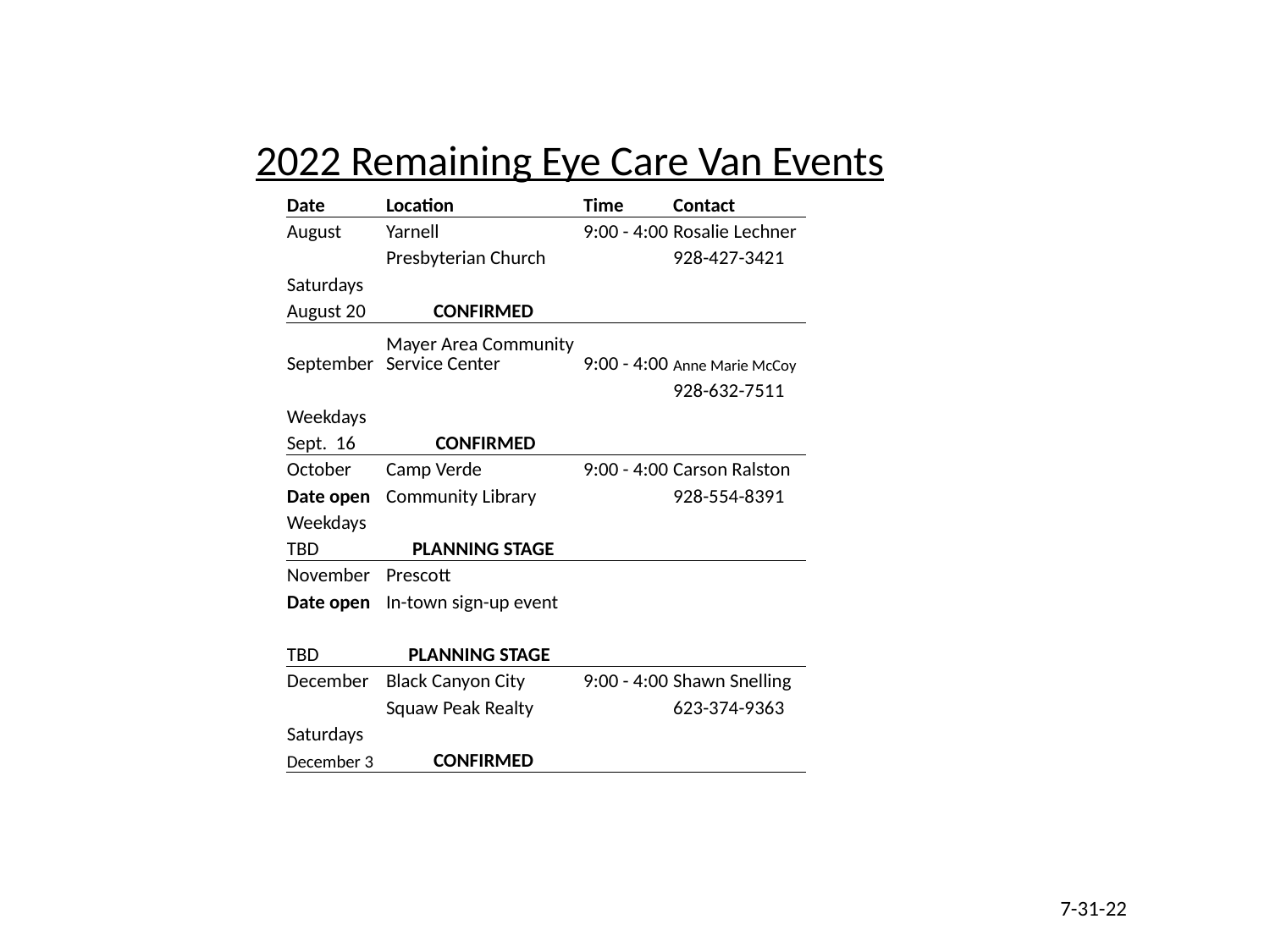

2022 Remaining Eye Care Van Events
| Date | Location | Time | Contact |
| --- | --- | --- | --- |
| August | Yarnell | 9:00 - 4:00 | Rosalie Lechner |
|  | Presbyterian Church |  | 928-427-3421 |
| Saturdays |  |  |  |
| August 20 | CONFIRMED |  |  |
| September | Mayer Area Community Service Center | 9:00 - 4:00 | Anne Marie McCoy |
|  |  |  | 928-632-7511 |
| Weekdays |  |  |  |
| Sept. 16 | CONFIRMED |  |  |
| October | Camp Verde | 9:00 - 4:00 | Carson Ralston |
| Date open | Community Library |  | 928-554-8391 |
| Weekdays |  |  |  |
| TBD | PLANNING STAGE |  |  |
| November | Prescott |  |  |
| Date open | In-town sign-up event |  |  |
|  |  |  |  |
| TBD | PLANNING STAGE |  |  |
| December | Black Canyon City | 9:00 - 4:00 | Shawn Snelling |
|  | Squaw Peak Realty |  | 623-374-9363 |
| Saturdays |  |  |  |
| December 3 | CONFIRMED |  |  |
7-31-22